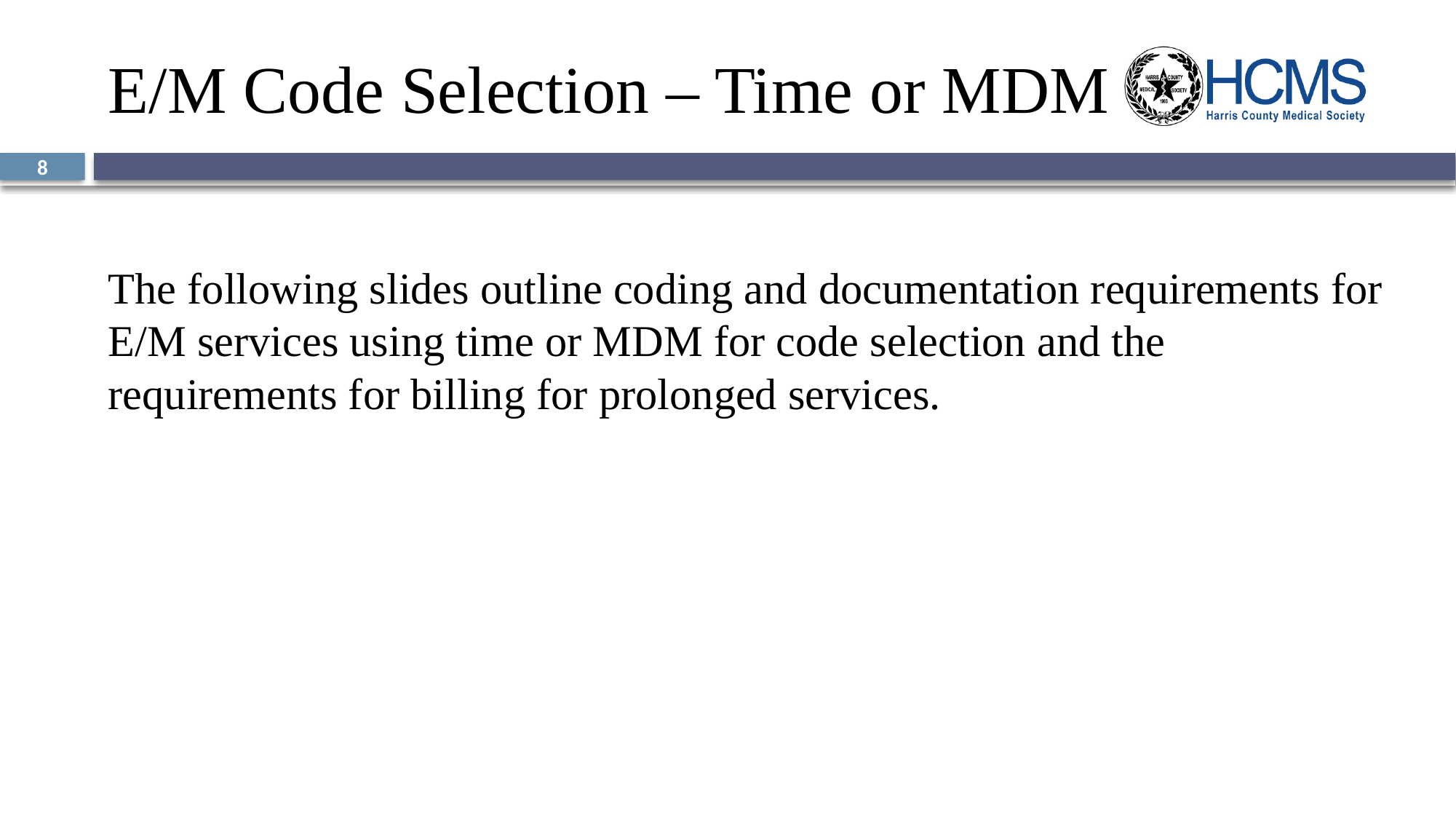

# E/M Code Selection – Time or MDM
8

The following slides outline coding and documentation requirements for E/M services using time or MDM for code selection and the requirements for billing for prolonged services.